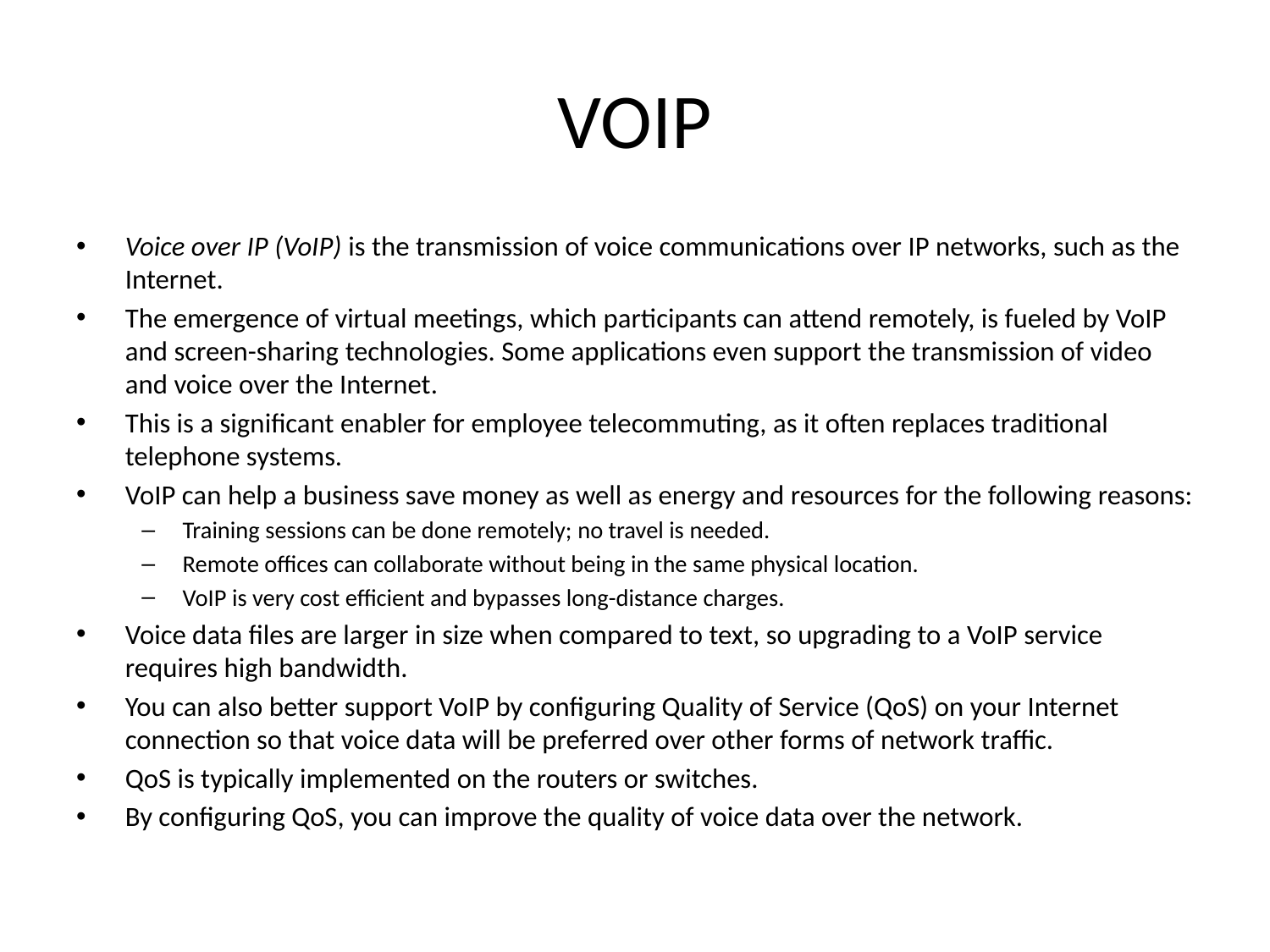

# VOIP
Voice over IP (VoIP) is the transmission of voice communications over IP networks, such as the Internet.
The emergence of virtual meetings, which participants can attend remotely, is fueled by VoIP and screen-sharing technologies. Some applications even support the transmission of video and voice over the Internet.
This is a significant enabler for employee telecommuting, as it often replaces traditional telephone systems.
VoIP can help a business save money as well as energy and resources for the following reasons:
Training sessions can be done remotely; no travel is needed.
Remote offices can collaborate without being in the same physical location.
VoIP is very cost efficient and bypasses long-distance charges.
Voice data files are larger in size when compared to text, so upgrading to a VoIP service requires high bandwidth.
You can also better support VoIP by configuring Quality of Service (QoS) on your Internet connection so that voice data will be preferred over other forms of network traffic.
QoS is typically implemented on the routers or switches.
By configuring QoS, you can improve the quality of voice data over the network.